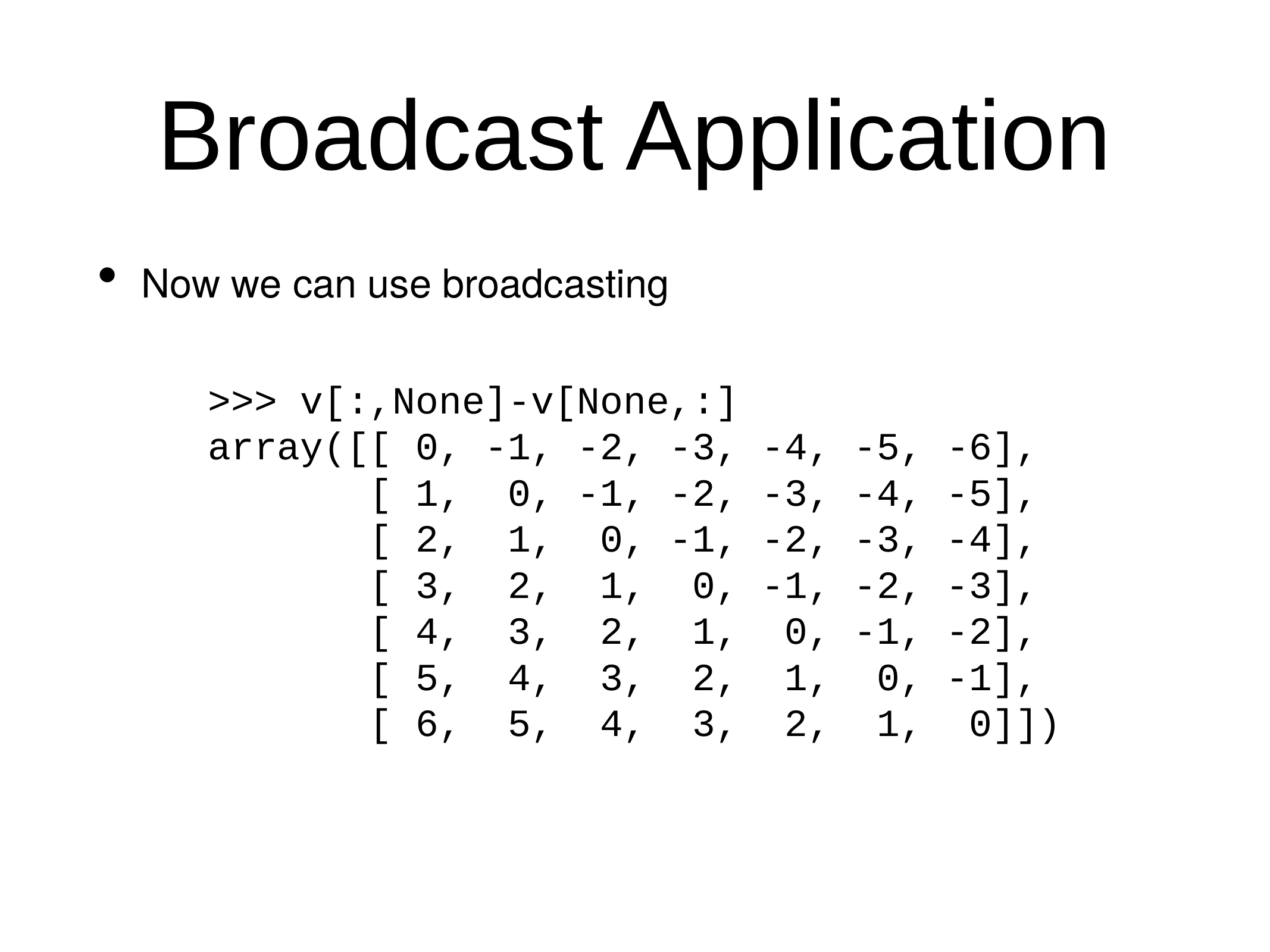

# Broadcast Application
Now we can use broadcasting
>>> v[:,None]-v[None,:]
array([[ 0, -1, -2, -3, -4, -5, -6],
       [ 1,  0, -1, -2, -3, -4, -5],
       [ 2,  1,  0, -1, -2, -3, -4],
       [ 3,  2,  1,  0, -1, -2, -3],
       [ 4,  3,  2,  1,  0, -1, -2],
       [ 5,  4,  3,  2,  1,  0, -1],
       [ 6,  5,  4,  3,  2,  1,  0]])